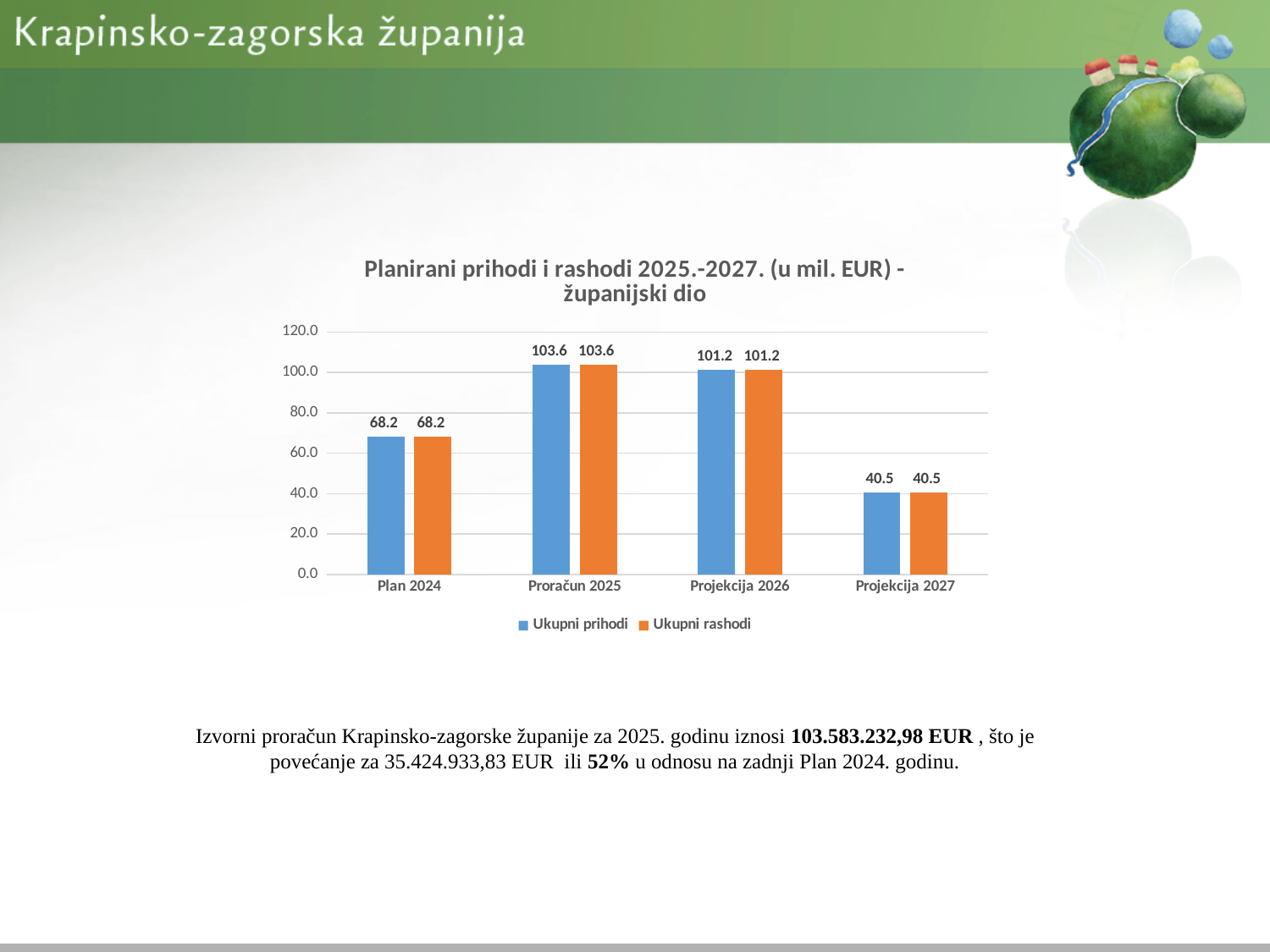

### Chart: Planirani prihodi i rashodi 2025.-2027. (u mil. EUR) - županijski dio

| Category | Ukupni prihodi | Ukupni rashodi |
|---|---|---|
| Plan 2024 | 68.2 | 68.2 |
| Proračun 2025 | 103.6 | 103.6 |
| Projekcija 2026 | 101.2 | 101.2 |
| Projekcija 2027 | 40.5 | 40.5 |
Izvorni proračun Krapinsko-zagorske županije za 2025. godinu iznosi 103.583.232,98 EUR , što je povećanje za 35.424.933,83 EUR  ili 52% u odnosu na zadnji Plan 2024. godinu.